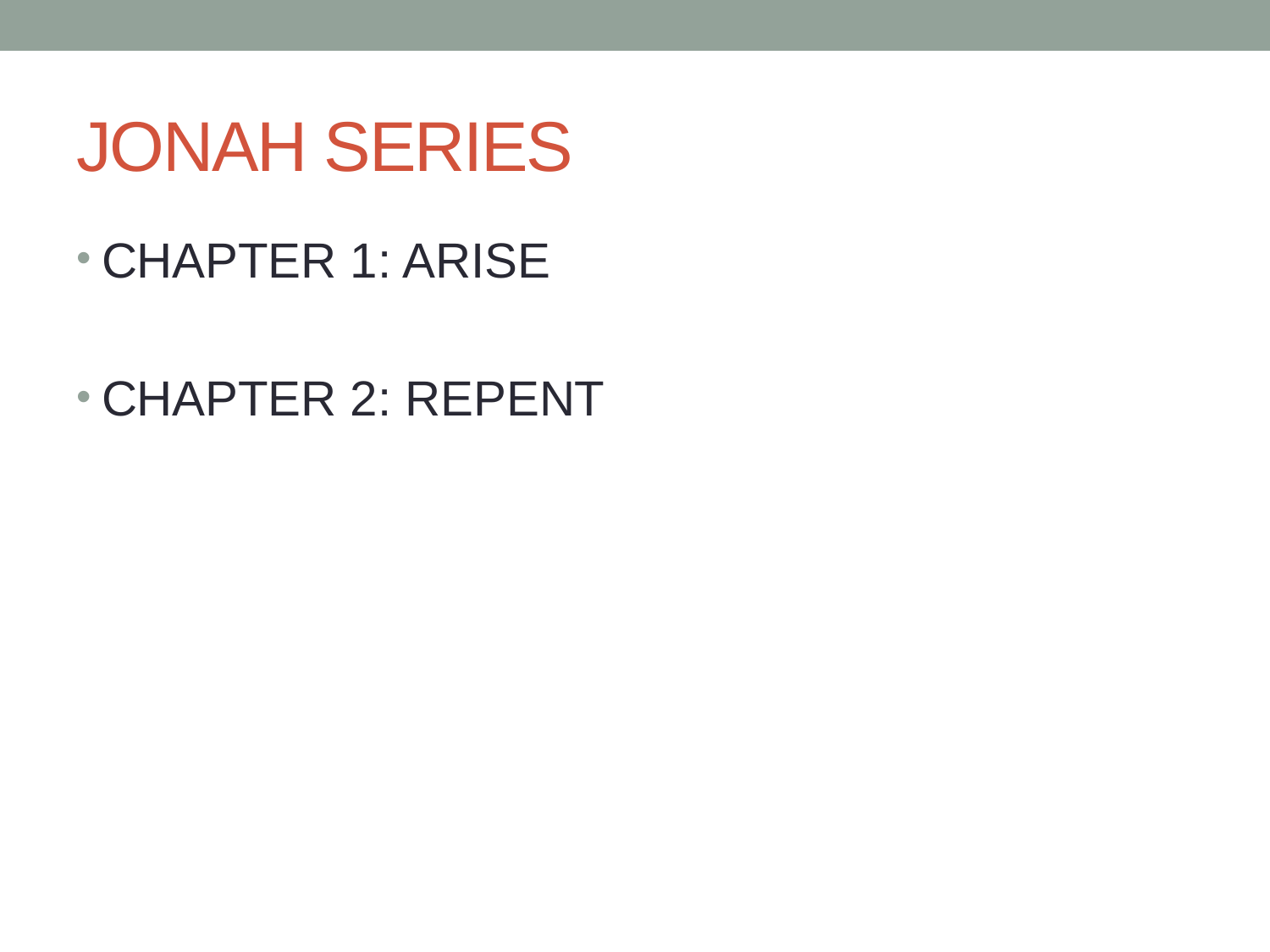

# JONAH SERIES
CHAPTER 1: ARISE

CHAPTER 2: REPENT